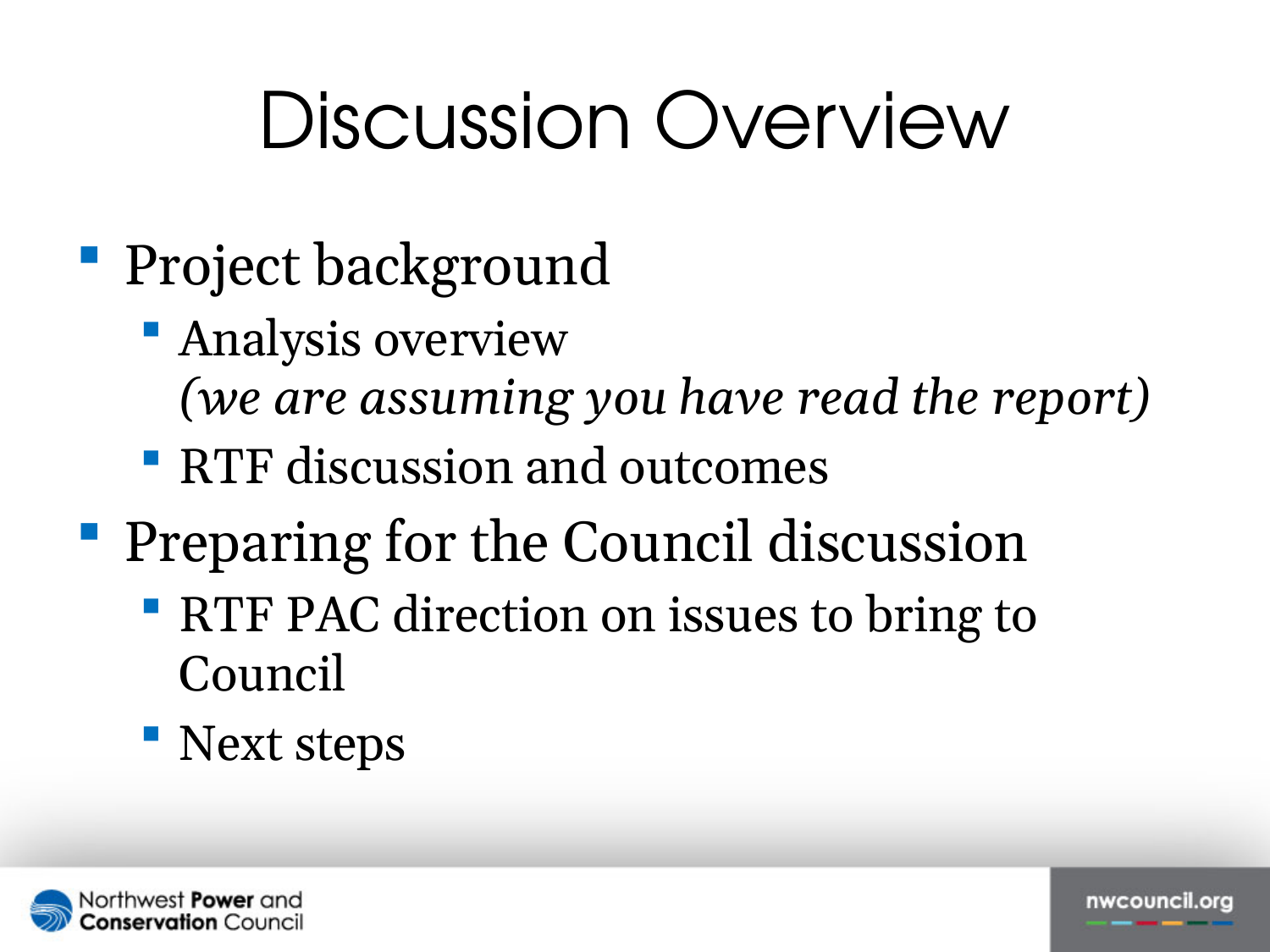

# Discussion Overview
Project background
Analysis overview
(we are assuming you have read the report)
RTF discussion and outcomes
Preparing for the Council discussion
RTF PAC direction on issues to bring to Council
Next steps